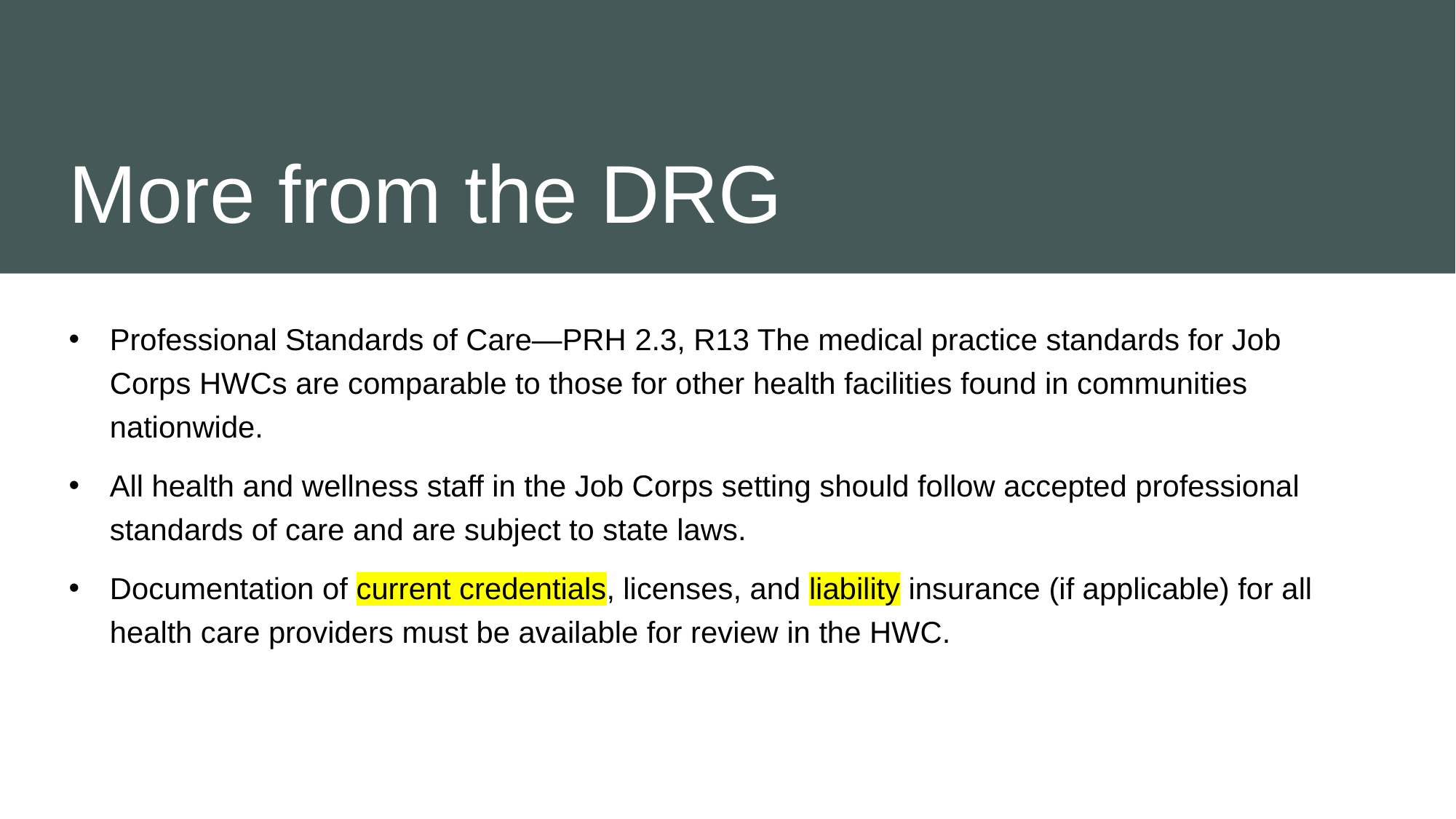

# More from the DRG
Professional Standards of Care—PRH 2.3, R13 The medical practice standards for Job Corps HWCs are comparable to those for other health facilities found in communities nationwide.
All health and wellness staff in the Job Corps setting should follow accepted professional standards of care and are subject to state laws.
Documentation of current credentials, licenses, and liability insurance (if applicable) for all health care providers must be available for review in the HWC.